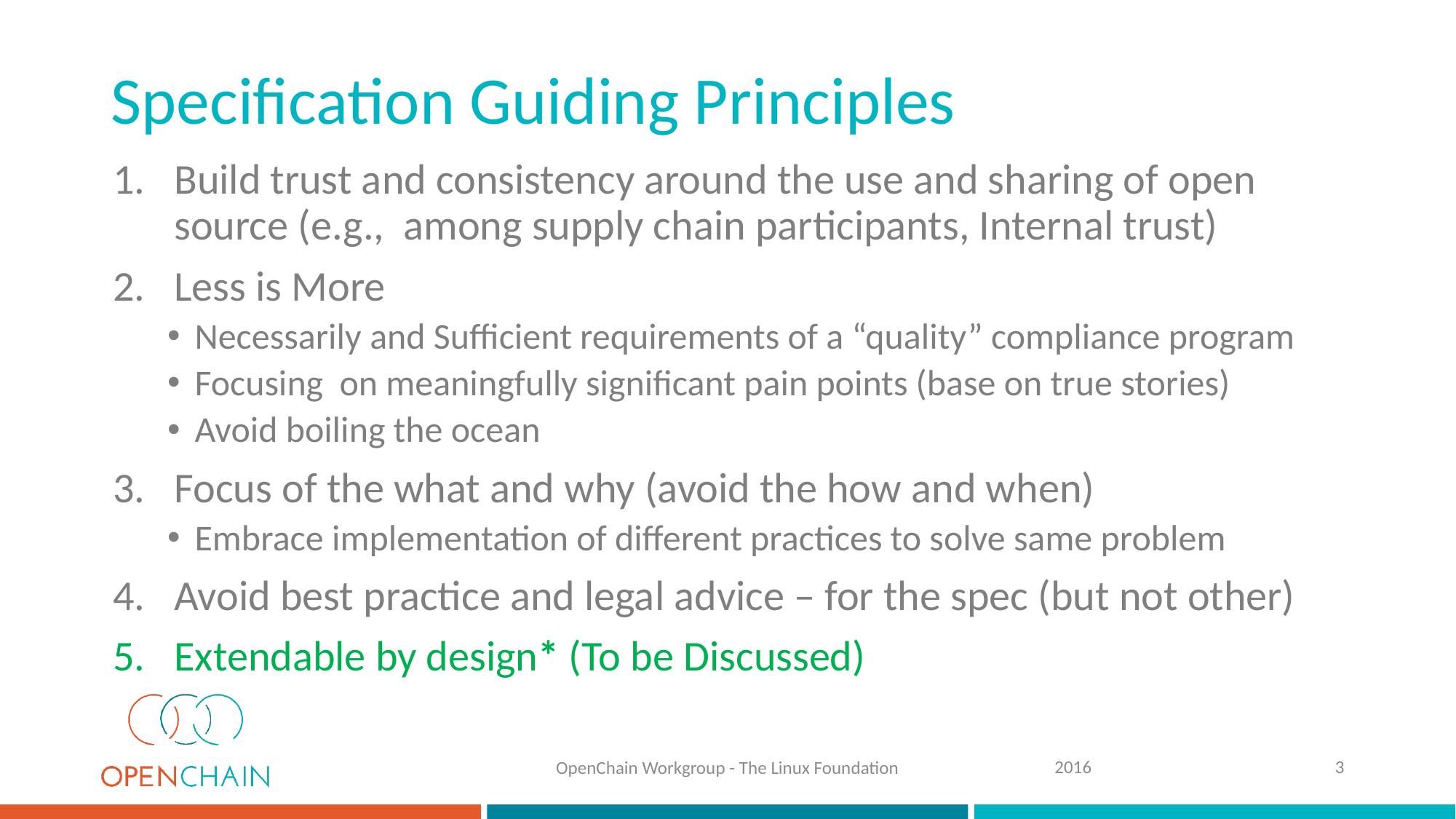

# Specification Guiding Principles
Build trust and consistency around the use and sharing of open source (e.g.,  among supply chain participants, Internal trust)
Less is More
Necessarily and Sufficient requirements of a “quality” compliance program
Focusing  on meaningfully significant pain points (base on true stories)
Avoid boiling the ocean
Focus of the what and why (avoid the how and when)
Embrace implementation of different practices to solve same problem
Avoid best practice and legal advice – for the spec (but not other)
Extendable by design* (To be Discussed)

2016
3
OpenChain Workgroup - The Linux Foundation